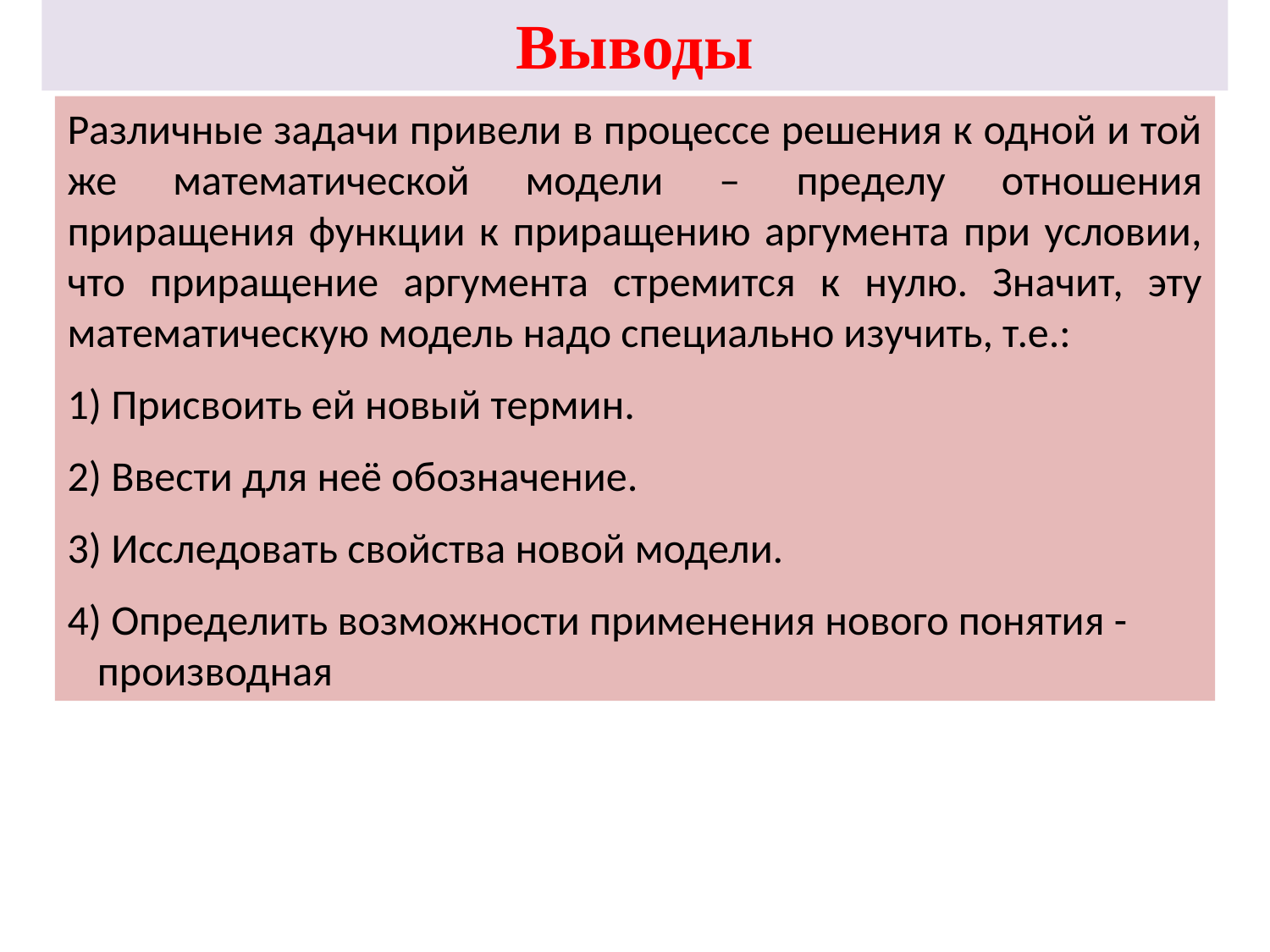

# Выводы
Различные задачи привели в процессе решения к одной и той же математической модели – пределу отношения приращения функции к приращению аргумента при условии, что приращение аргумента стремится к нулю. Значит, эту математическую модель надо специально изучить, т.е.:
 Присвоить ей новый термин.
 Ввести для неё обозначение.
 Исследовать свойства новой модели.
 Определить возможности применения нового понятия - производная